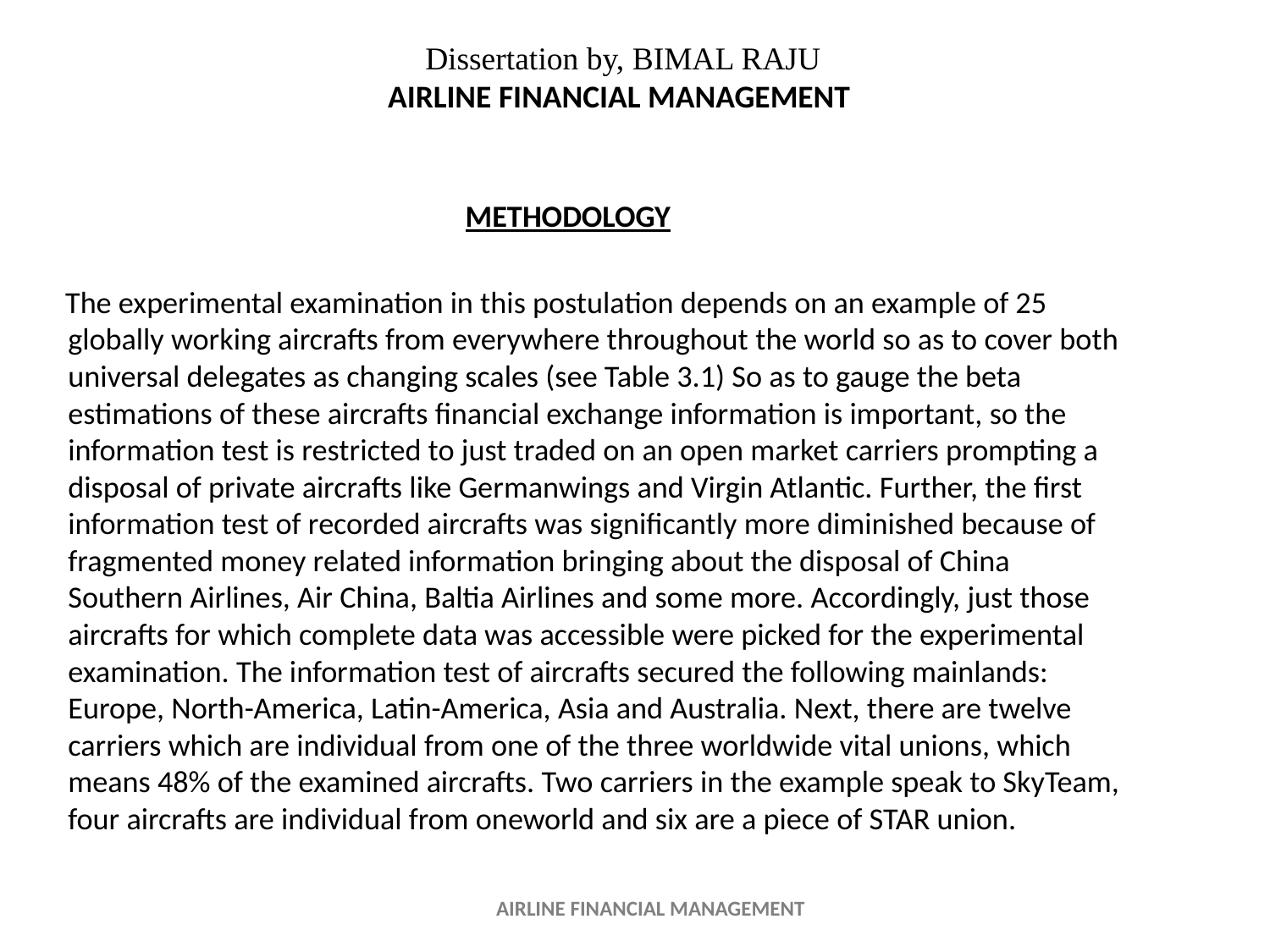

Dissertation by, BIMAL RAJU
AIRLINE FINANCIAL MANAGEMENT
METHODOLOGY

      The experimental examination in this postulation depends on an example of 25 globally working aircrafts from everywhere throughout the world so as to cover both universal delegates as changing scales (see Table 3.1) So as to gauge the beta estimations of these aircrafts financial exchange information is important, so the information test is restricted to just traded on an open market carriers prompting a disposal of private aircrafts like Germanwings and Virgin Atlantic. Further, the first information test of recorded aircrafts was significantly more diminished because of fragmented money related information bringing about the disposal of China Southern Airlines, Air China, Baltia Airlines and some more. Accordingly, just those aircrafts for which complete data was accessible were picked for the experimental examination. The information test of aircrafts secured the following mainlands: Europe, North-America, Latin-America, Asia and Australia. Next, there are twelve carriers which are individual from one of the three worldwide vital unions, which means 48% of the examined aircrafts. Two carriers in the example speak to SkyTeam, four aircrafts are individual from oneworld and six are a piece of STAR union.
AIRLINE FINANCIAL MANAGEMENT